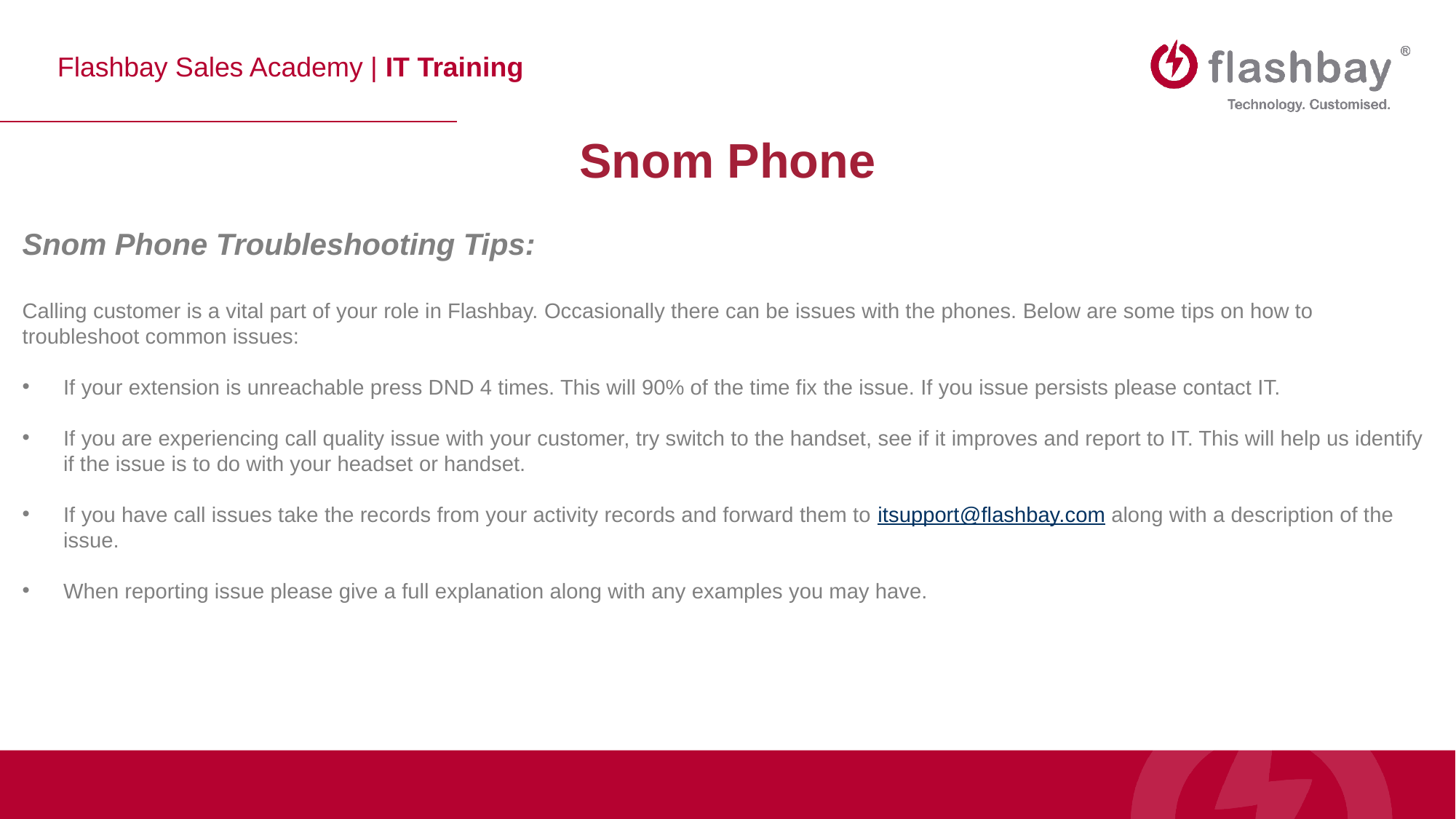

Snom Phone
Snom Phone Troubleshooting Tips:

Calling customer is a vital part of your role in Flashbay. Occasionally there can be issues with the phones. Below are some tips on how to troubleshoot common issues:

If your extension is unreachable press DND 4 times. This will 90% of the time fix the issue. If you issue persists please contact IT.

If you are experiencing call quality issue with your customer, try switch to the handset, see if it improves and report to IT. This will help us identify if the issue is to do with your headset or handset.

If you have call issues take the records from your activity records and forward them to itsupport@flashbay.com along with a description of the issue.

When reporting issue please give a full explanation along with any examples you may have.